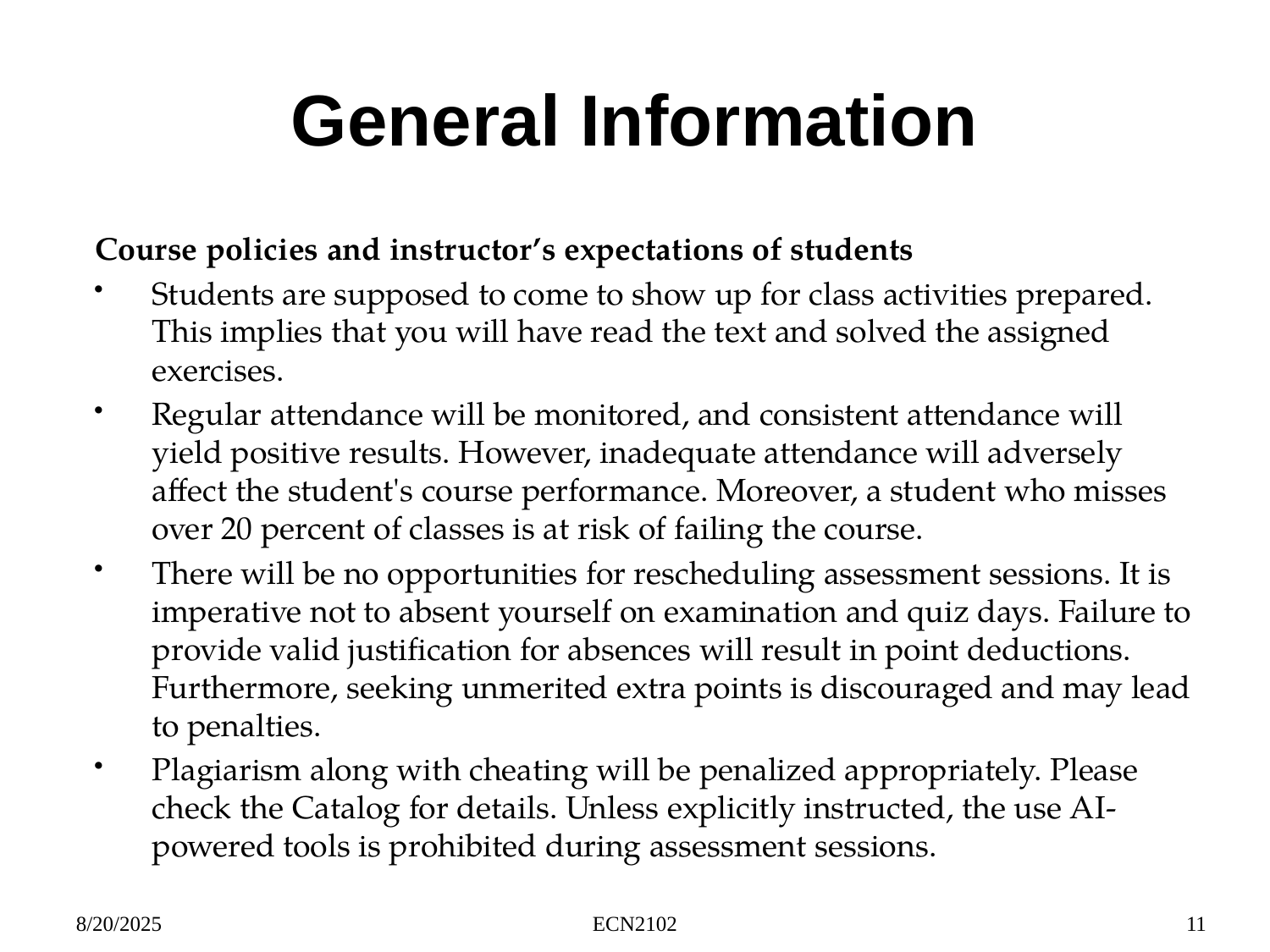

# General Information
Course policies and instructor’s expectations of students
Students are supposed to come to show up for class activities prepared. This implies that you will have read the text and solved the assigned exercises.
Regular attendance will be monitored, and consistent attendance will yield positive results. However, inadequate attendance will adversely affect the student's course performance. Moreover, a student who misses over 20 percent of classes is at risk of failing the course.
There will be no opportunities for rescheduling assessment sessions. It is imperative not to absent yourself on examination and quiz days. Failure to provide valid justification for absences will result in point deductions. Furthermore, seeking unmerited extra points is discouraged and may lead to penalties.
Plagiarism along with cheating will be penalized appropriately. Please check the Catalog for details. Unless explicitly instructed, the use AI-powered tools is prohibited during assessment sessions.

8/20/2025
ECN2102
11